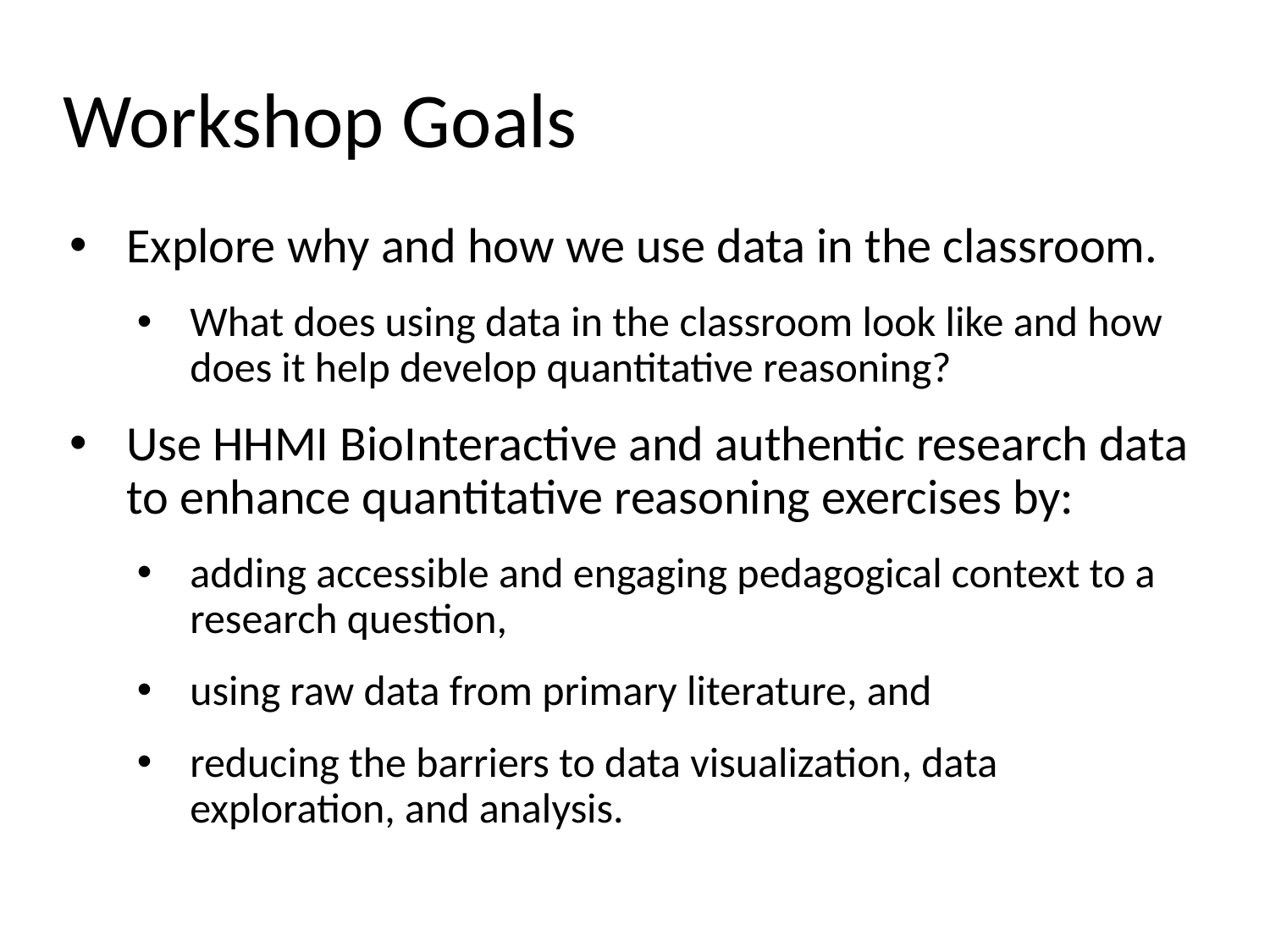

# Workshop Goals
Explore why and how we use data in the classroom.
What does using data in the classroom look like and how does it help develop quantitative reasoning?
Use HHMI BioInteractive and authentic research data to enhance quantitative reasoning exercises by:
adding accessible and engaging pedagogical context to a research question,
using raw data from primary literature, and
reducing the barriers to data visualization, data exploration, and analysis.